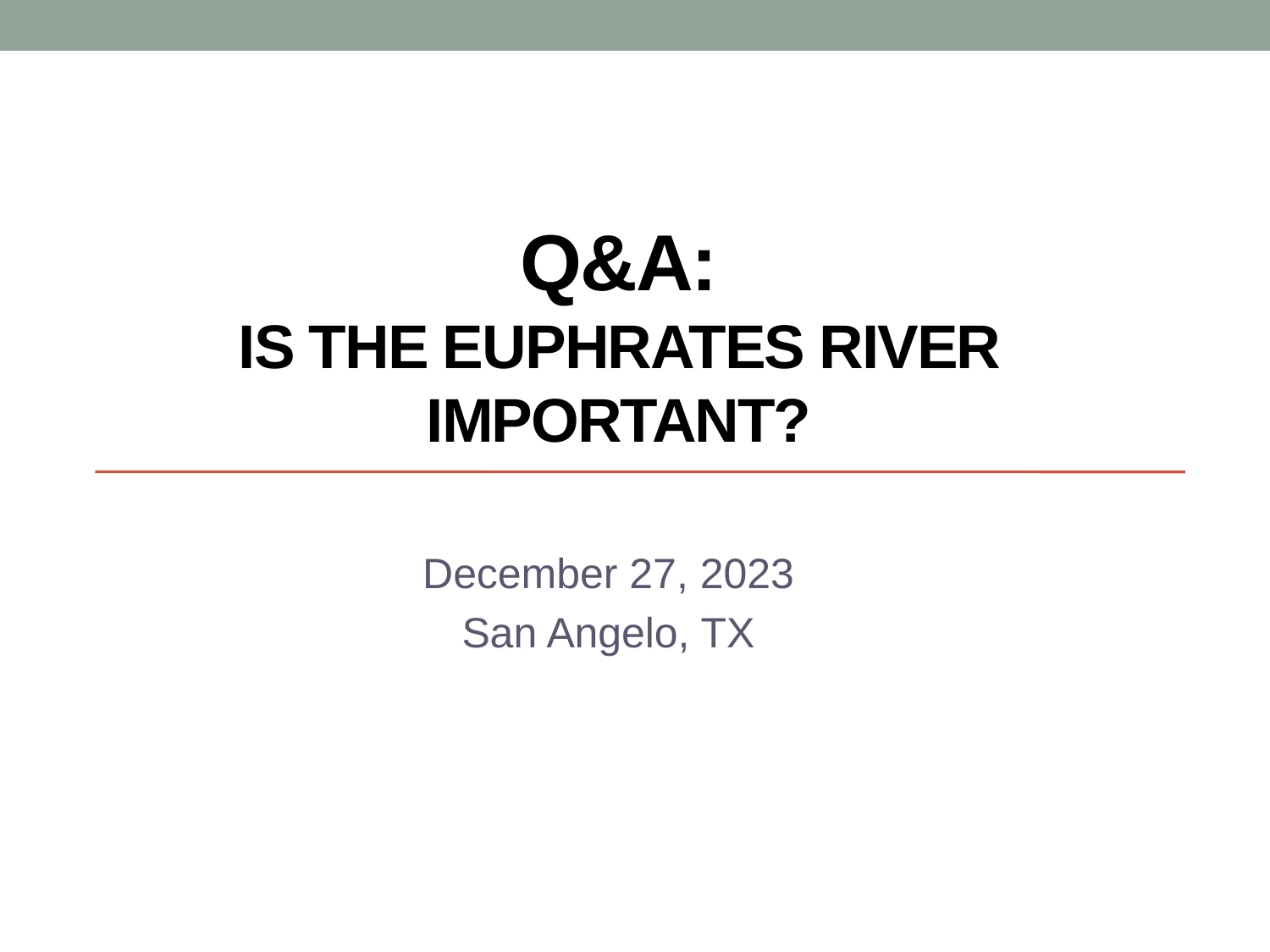

# Q&A: IS the Euphrates river important?
December 27, 2023
San Angelo, TX